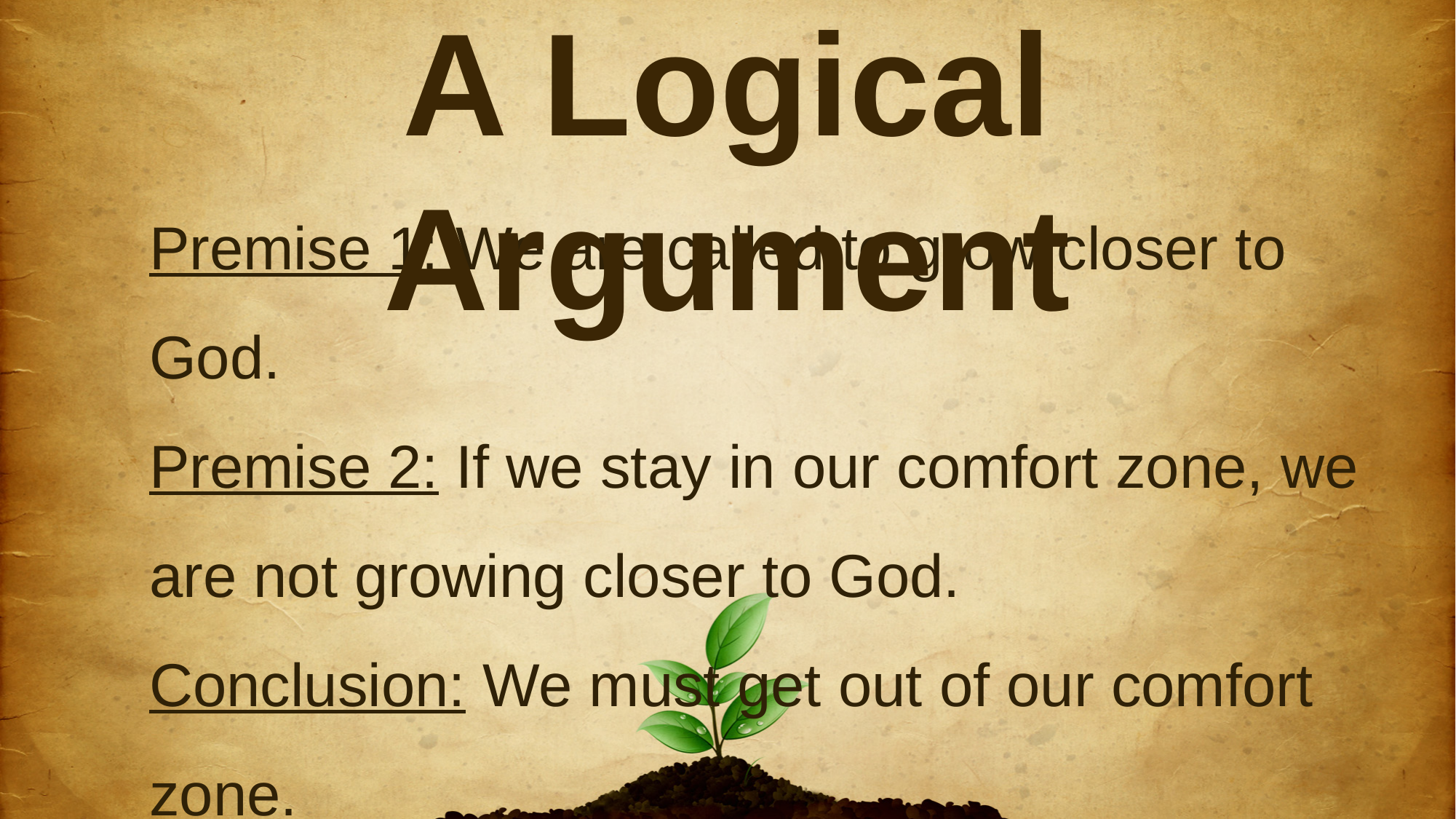

A Logical Argument
Premise 1: We are called to grow closer to God.
Premise 2: If we stay in our comfort zone, we are not growing closer to God.
Conclusion: We must get out of our comfort zone.